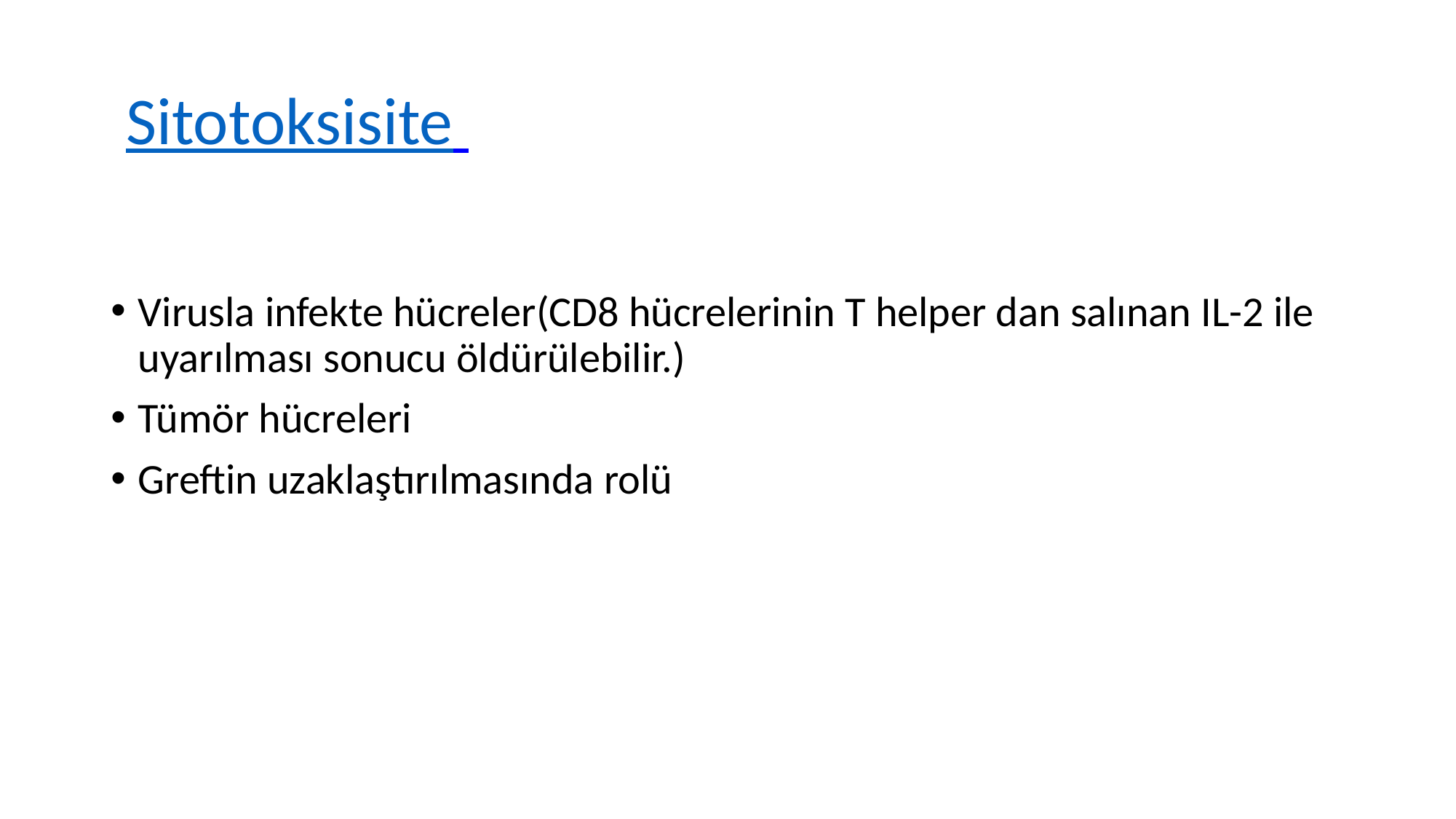

# Sitotoksisite

Virusla infekte hücreler(CD8 hücrelerinin T helper dan salınan IL-2 ile uyarılması sonucu öldürülebilir.)
Tümör hücreleri
Greftin uzaklaştırılmasında rolü